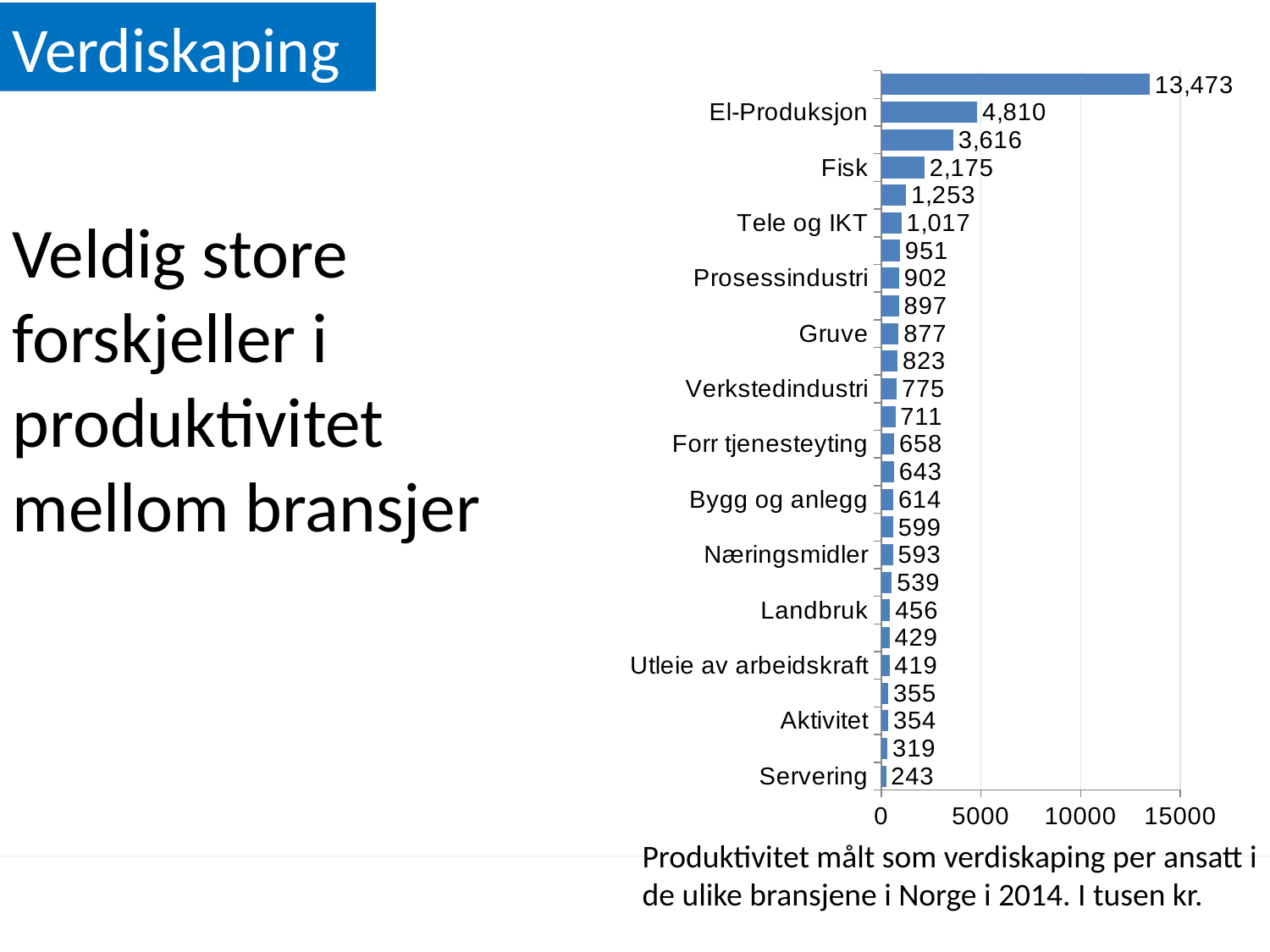

Verdiskaping

### Chart

| Category | 2014 |
|---|---|
| Servering | 243.00628047434637 |
| Overnatting | 319.2188032998016 |
| Aktivitet | 354.0249487733289 |
| Handel | 354.61316653212754 |
| Utleie av arbeidskraft | 418.83711027228884 |
| Lokal | 428.7393697036554 |
| Landbruk | 456.0912608101957 |
| Kommune | 539.3143604841348 |
| Næringsmidler | 593.44166649999 |
| Anna industri | 598.9722410948267 |
| Bygg og anlegg | 613.9925475201661 |
| Stat | 643.4203520142331 |
| Forr tjenesteyting | 658.4253102552019 |
| Diverse | 711.3329135428904 |
| Verkstedindustri | 774.8431749004917 |
| Agentur og Engros | 822.7692214804464 |
| Gruve | 877.2370744010088 |
| Transport | 896.9827026351942 |
| Prosessindustri | 902.1715443643491 |
| Teknisk/vitenskap | 951.2720546135213 |
| Tele og IKT | 1016.6037973167225 |
| Olje og gass | 1253.0403025718608 |
| Fisk | 2174.636810486073 |
| Finans, eiendom, uteie | 3616.414252203132 |
| El-Produksjon | 4810.4167532018 |
| Olje og gass utvinning | 13472.566418780985 |
Veldig store forskjeller i produktivitet mellom bransjer
Produktivitet målt som verdiskaping per ansatt i de ulike bransjene i Norge i 2014. I tusen kr.
03.02.2016
18